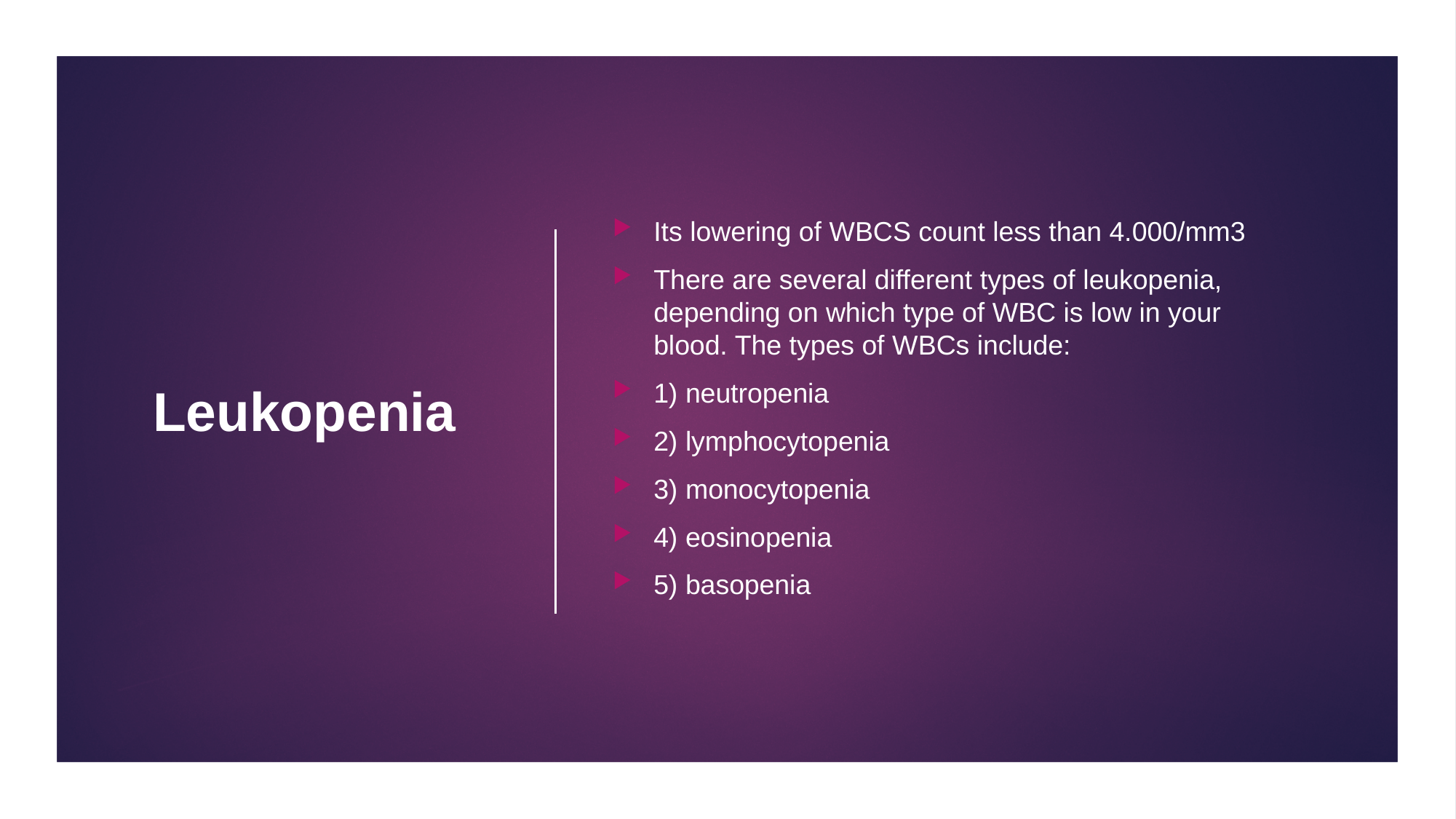

# Leukopenia
Its lowering of WBCS count less than 4.000/mm3
There are several different types of leukopenia, depending on which type of WBC is low in your blood. The types of WBCs include:
1) neutropenia
2) lymphocytopenia
3) monocytopenia
4) eosinopenia
5) basopenia